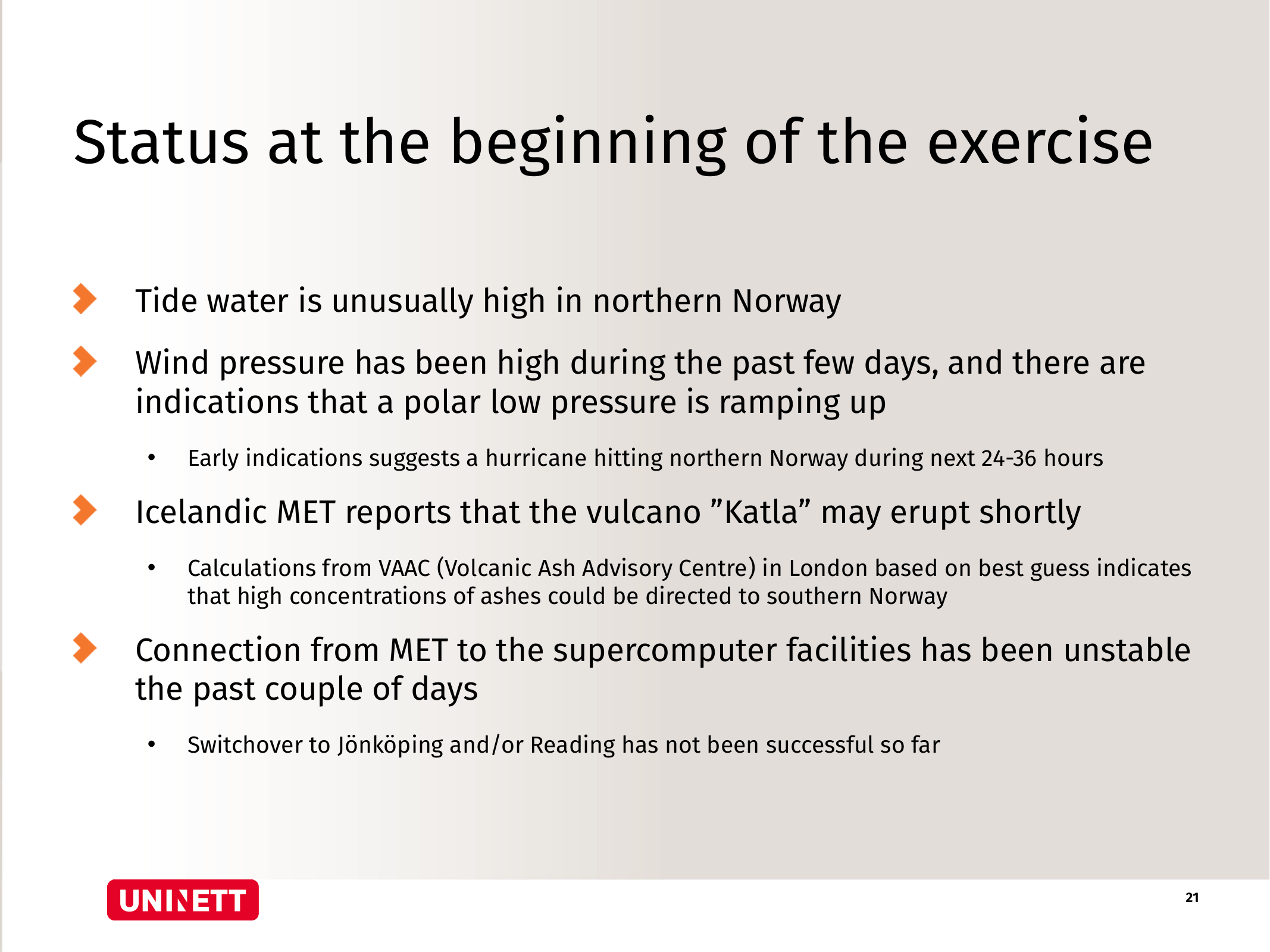

# Status at the beginning of the exercise
Tide water is unusually high in northern Norway
Wind pressure has been high during the past few days, and there are indications that a polar low pressure is ramping up
Early indications suggests a hurricane hitting northern Norway during next 24-36 hours
Icelandic MET reports that the vulcano ”Katla” may erupt shortly
Calculations from VAAC (Volcanic Ash Advisory Centre) in London based on best guess indicates that high concentrations of ashes could be directed to southern Norway
Connection from MET to the supercomputer facilities has been unstable the past couple of days
Switchover to Jönköping and/or Reading has not been successful so far

21